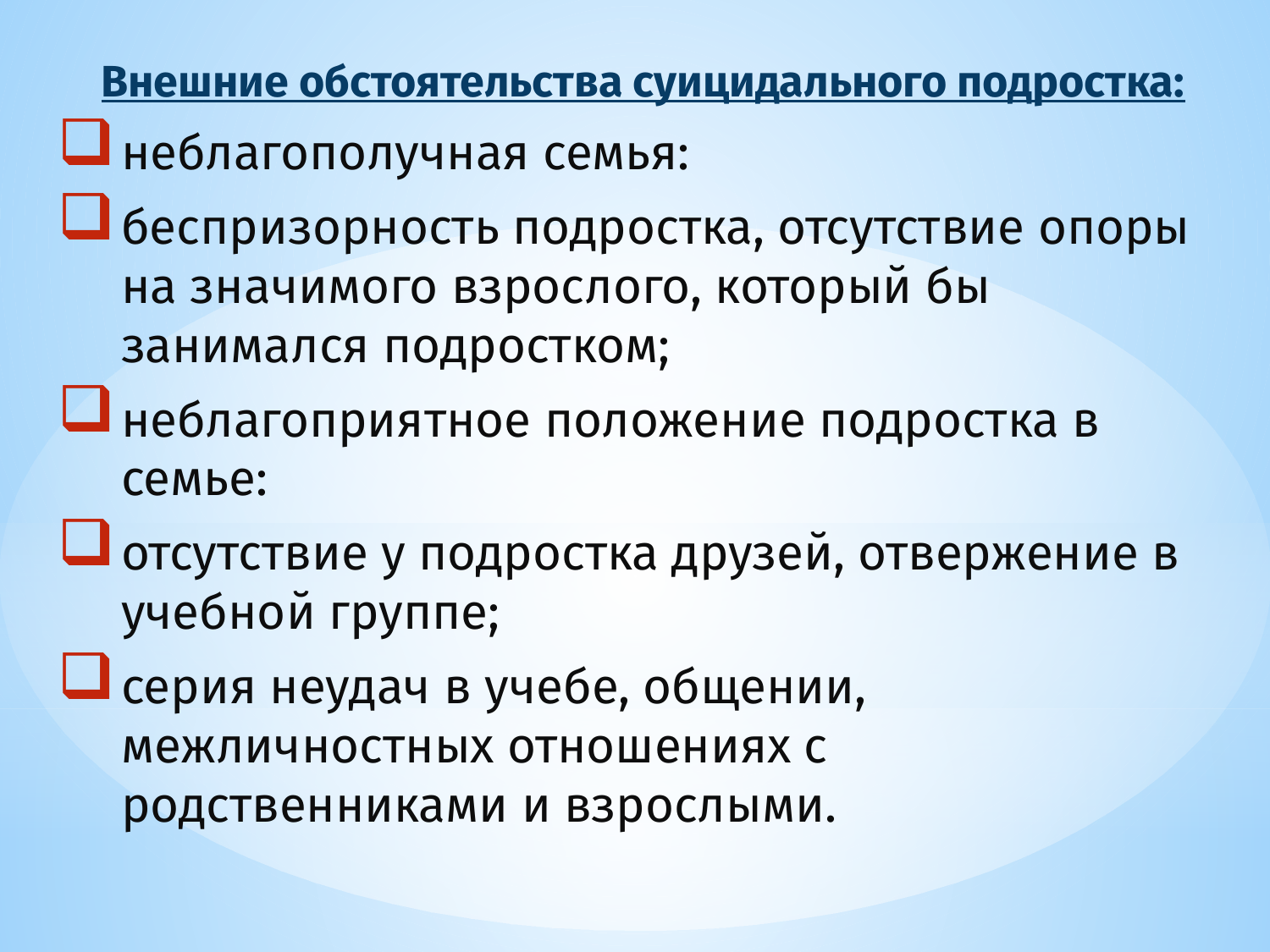

Внешние обстоятельства суицидального подростка:
неблагополучная семья:
беспризорность подростка, отсутствие опоры на значимого взрослого, который бы занимался подростком;
неблагоприятное положение подростка в семье:
отсутствие у подростка друзей, отвержение в учебной группе;
серия неудач в учебе, общении, межличностных отношениях с родственниками и взрослыми.